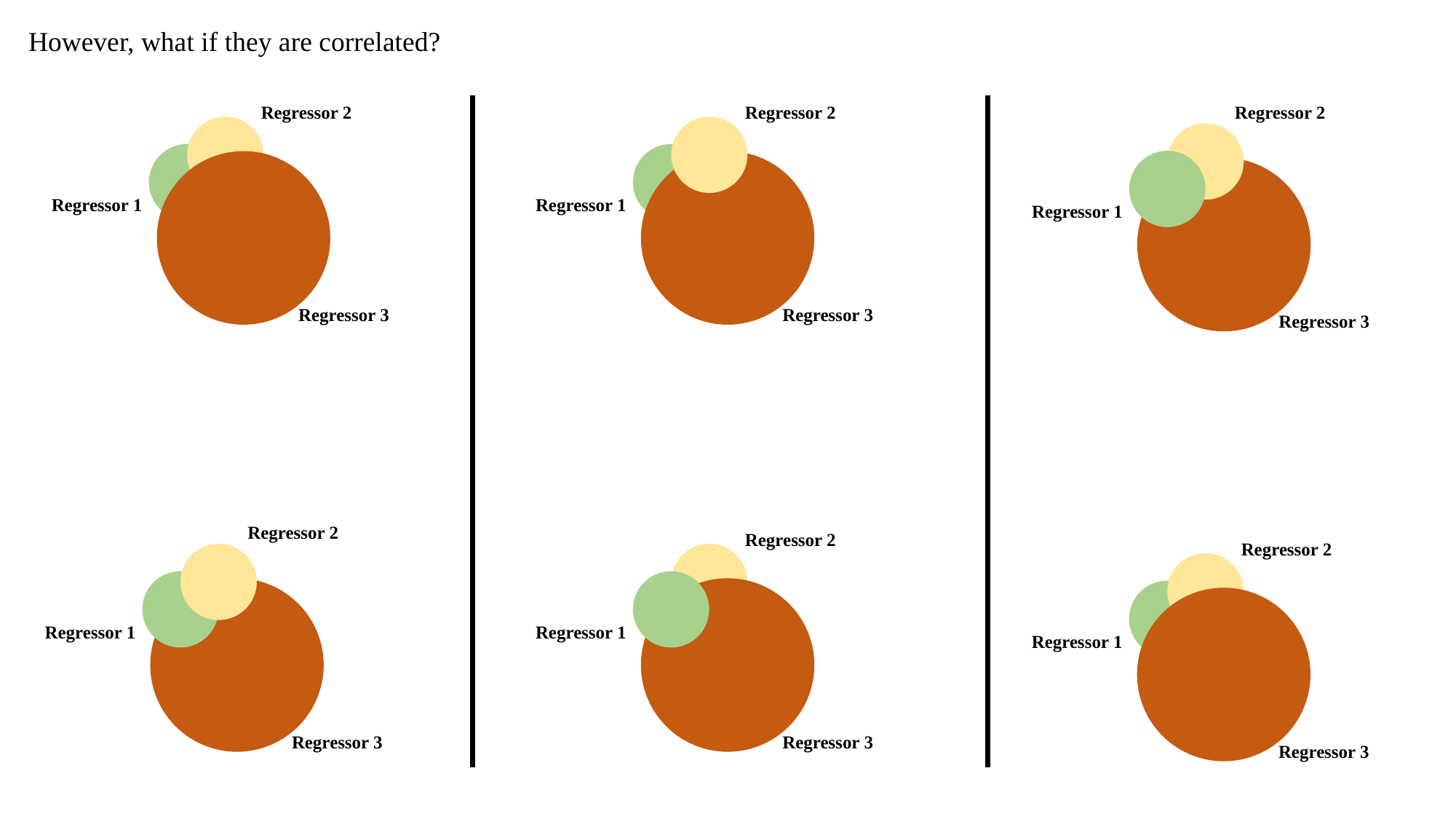

However, what if they are correlated?
Regressor 2
Regressor 2
Regressor 2

Regressor 1
Regressor 1
Regressor 1
Regressor 3
Regressor 3
Regressor 3
Regressor 2
Regressor 2
Regressor 2

Regressor 1
Regressor 1
Regressor 1
Regressor 3
Regressor 3
Regressor 3